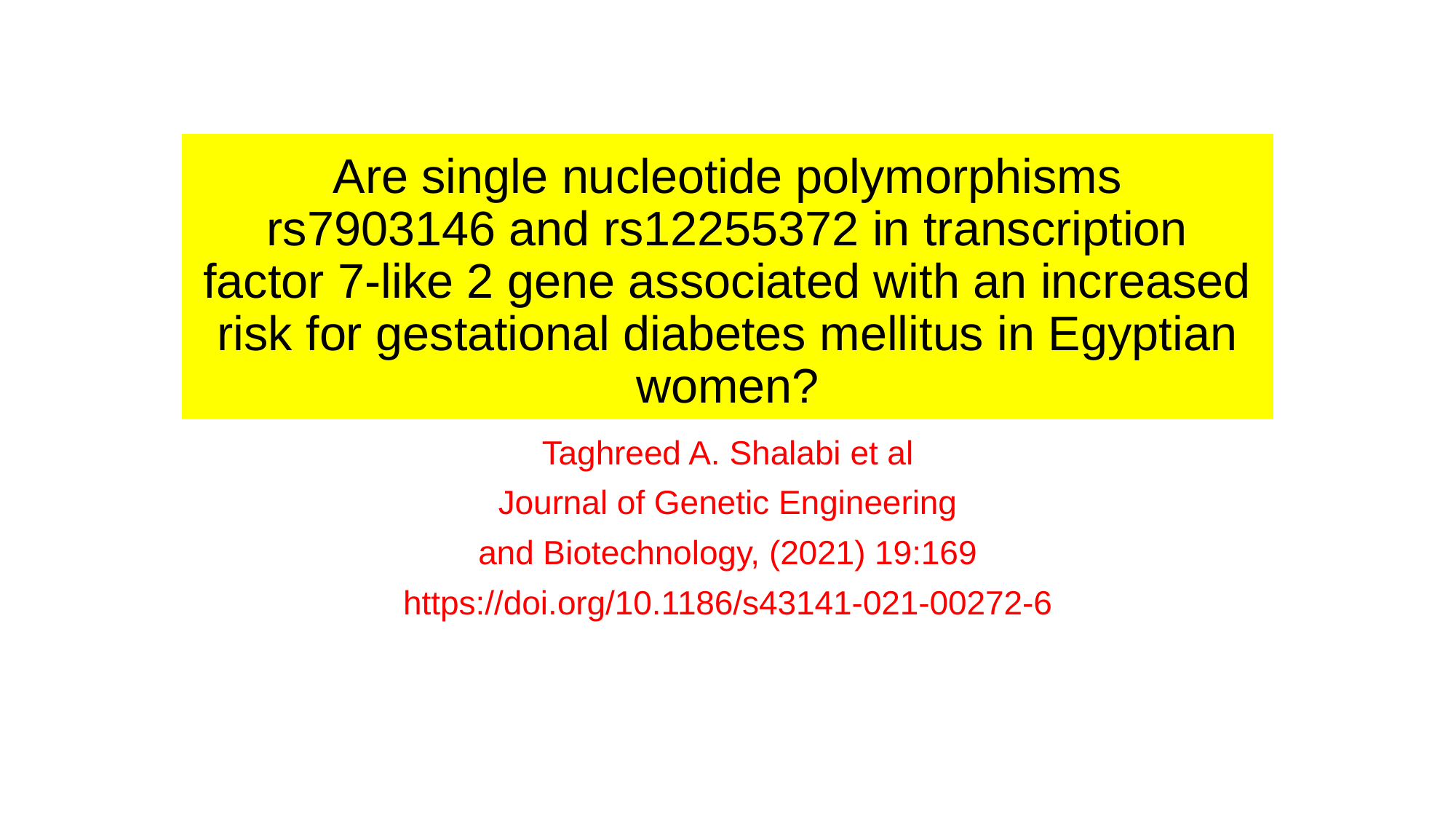

# Are single nucleotide polymorphisms rs7903146 and rs12255372 in transcription factor 7-like 2 gene associated with an increased risk for gestational diabetes mellitus in Egyptian women?
Taghreed A. Shalabi et al
Journal of Genetic Engineering
and Biotechnology, (2021) 19:169
https://doi.org/10.1186/s43141-021-00272-6